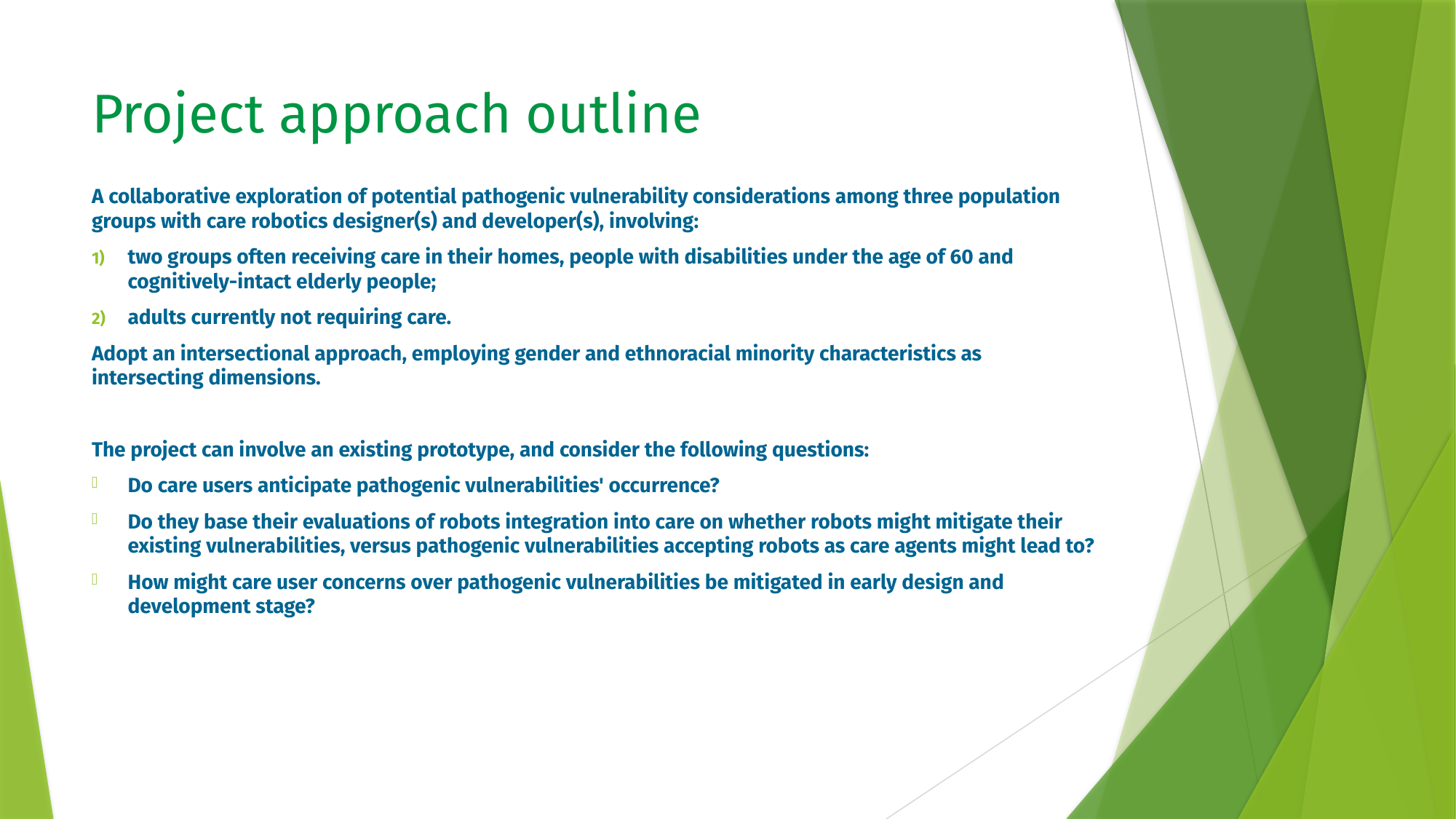

# Project approach outline
A collaborative exploration of potential pathogenic vulnerability considerations among three population groups with care robotics designer(s) and developer(s), involving:
two groups often receiving care in their homes, people with disabilities under the age of 60 and cognitively-intact elderly people;
adults currently not requiring care.
Adopt an intersectional approach, employing gender and ethnoracial minority characteristics as intersecting dimensions.

The project can involve an existing prototype, and consider the following questions:
Do care users anticipate pathogenic vulnerabilities' occurrence?
Do they base their evaluations of robots integration into care on whether robots might mitigate their existing vulnerabilities, versus pathogenic vulnerabilities accepting robots as care agents might lead to?
How might care user concerns over pathogenic vulnerabilities be mitigated in early design and development stage?